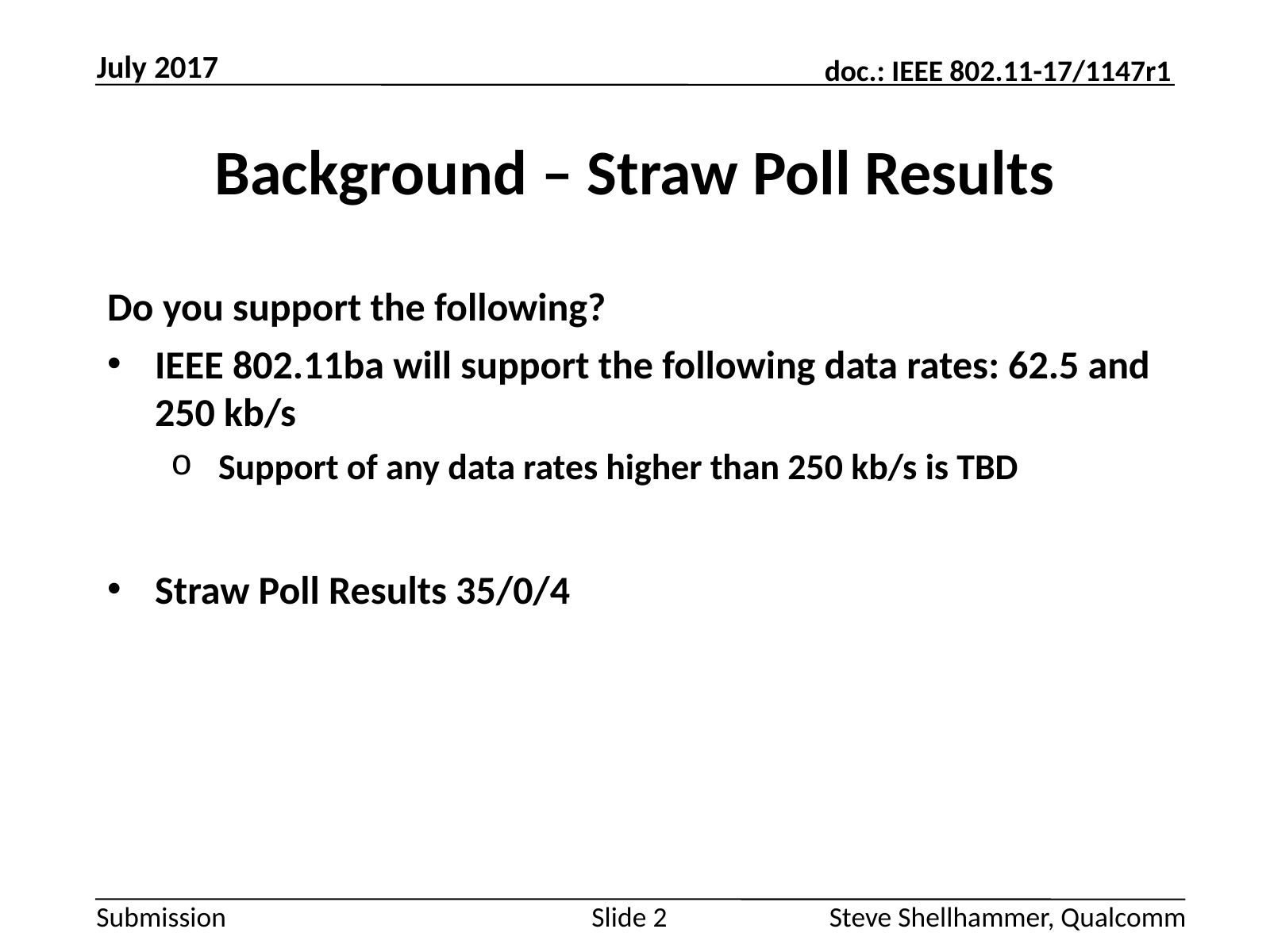

July 2017
# Background – Straw Poll Results
Do you support the following?
IEEE 802.11ba will support the following data rates: 62.5 and 250 kb/s
Support of any data rates higher than 250 kb/s is TBD

Straw Poll Results 35/0/4

Slide 2
Steve Shellhammer, Qualcomm